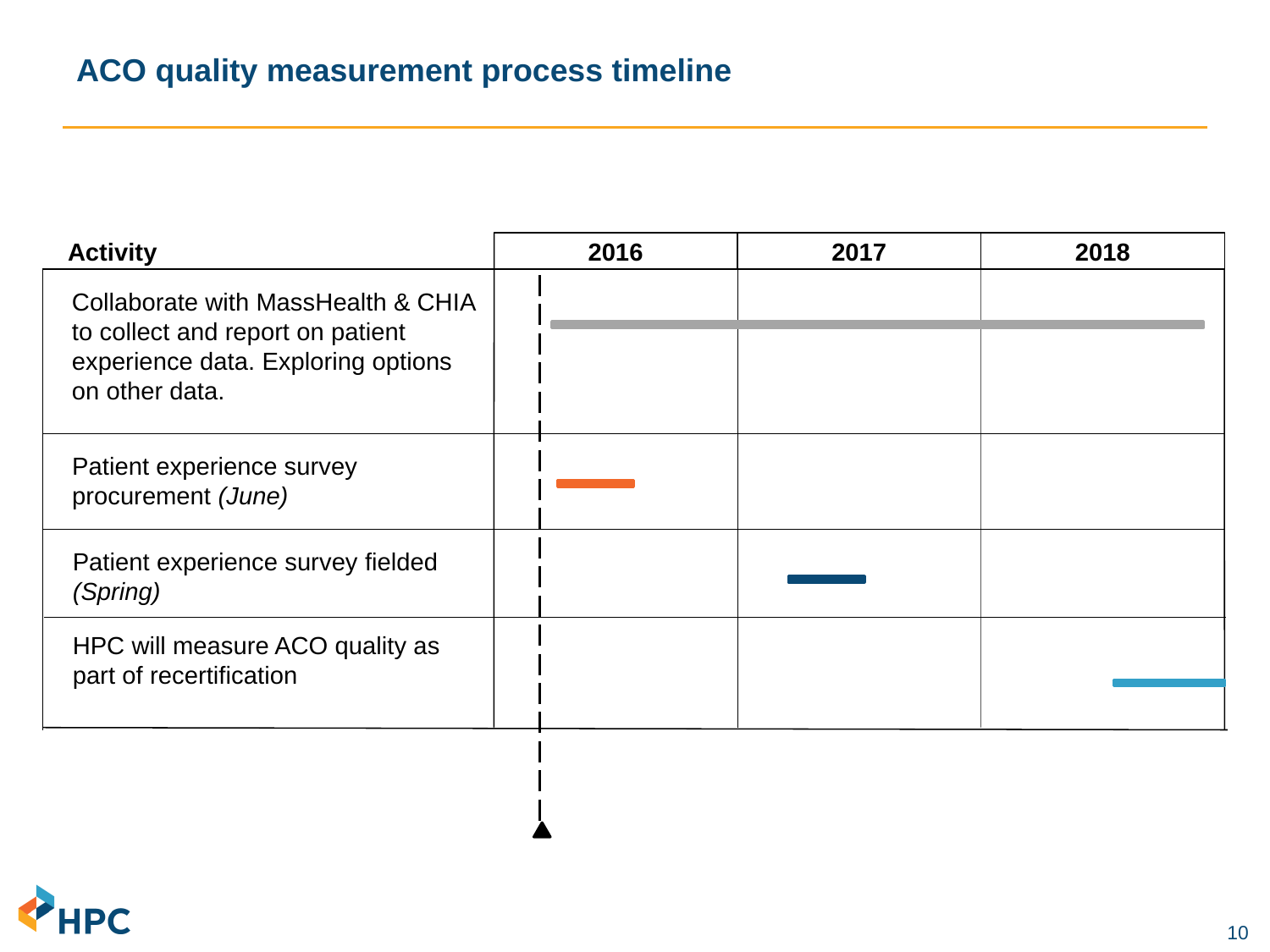

# ACO quality measurement process timeline
2016
2017
2018
Activity

Collaborate with MassHealth & CHIA to collect and report on patient experience data. Exploring options on other data.

Patient experience survey procurement (June)

Patient experience survey fielded (Spring)

HPC will measure ACO quality as part of recertification